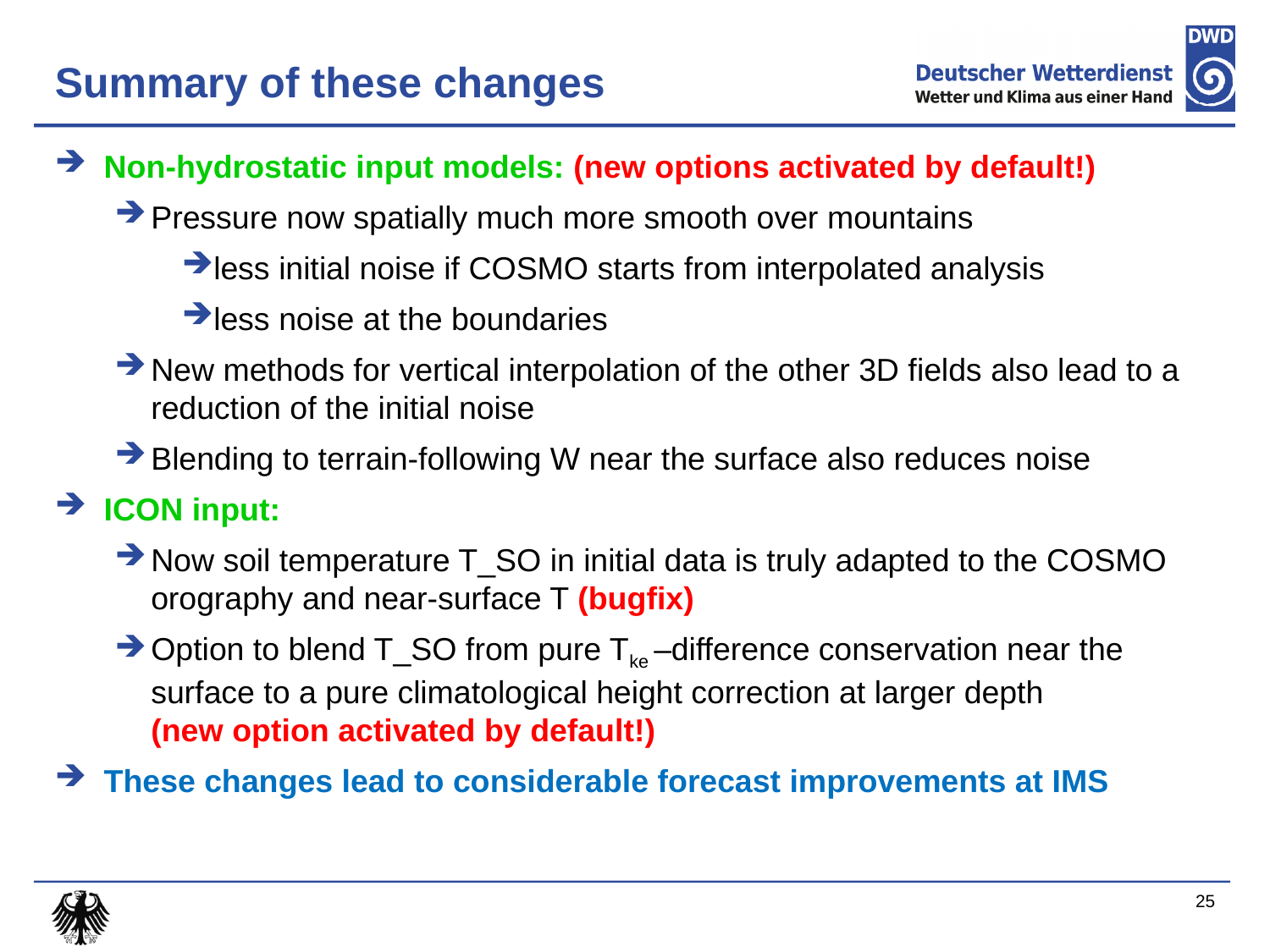

# Summary of these changes
Non-hydrostatic input models: (new options activated by default!)
Pressure now spatially much more smooth over mountains
less initial noise if COSMO starts from interpolated analysis
less noise at the boundaries
New methods for vertical interpolation of the other 3D fields also lead to a reduction of the initial noise
Blending to terrain-following W near the surface also reduces noise
ICON input:
Now soil temperature T_SO in initial data is truly adapted to the COSMO orography and near-surface T (bugfix)
Option to blend T_SO from pure Tke –difference conservation near the surface to a pure climatological height correction at larger depth
(new option activated by default!)
These changes lead to considerable forecast improvements at IMS

25